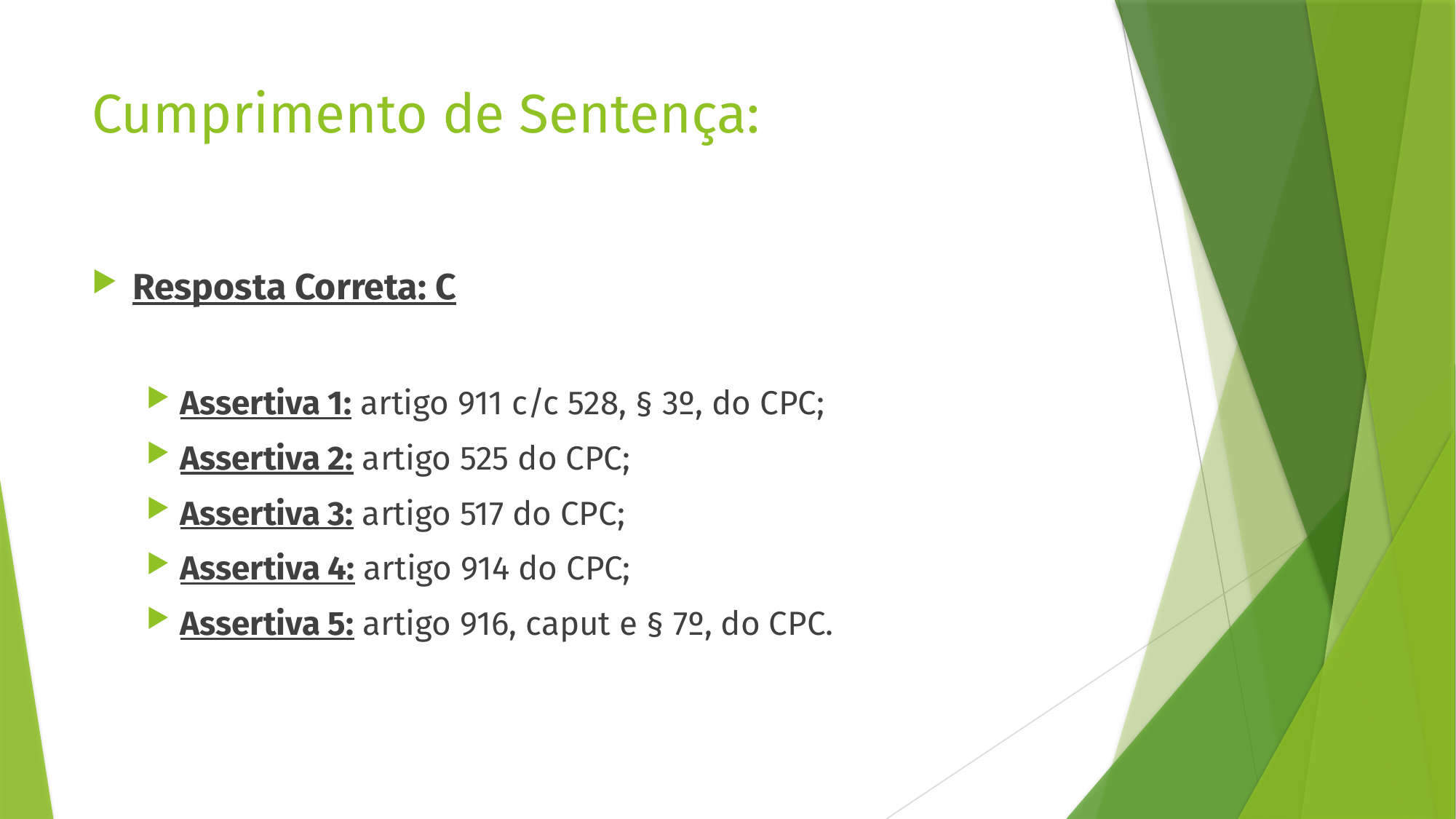

# Cumprimento de Sentença:
Resposta Correta: C

Assertiva 1: artigo 911 c/c 528, § 3º, do CPC;
Assertiva 2: artigo 525 do CPC;
Assertiva 3: artigo 517 do CPC;
Assertiva 4: artigo 914 do CPC;
Assertiva 5: artigo 916, caput e § 7º, do CPC.